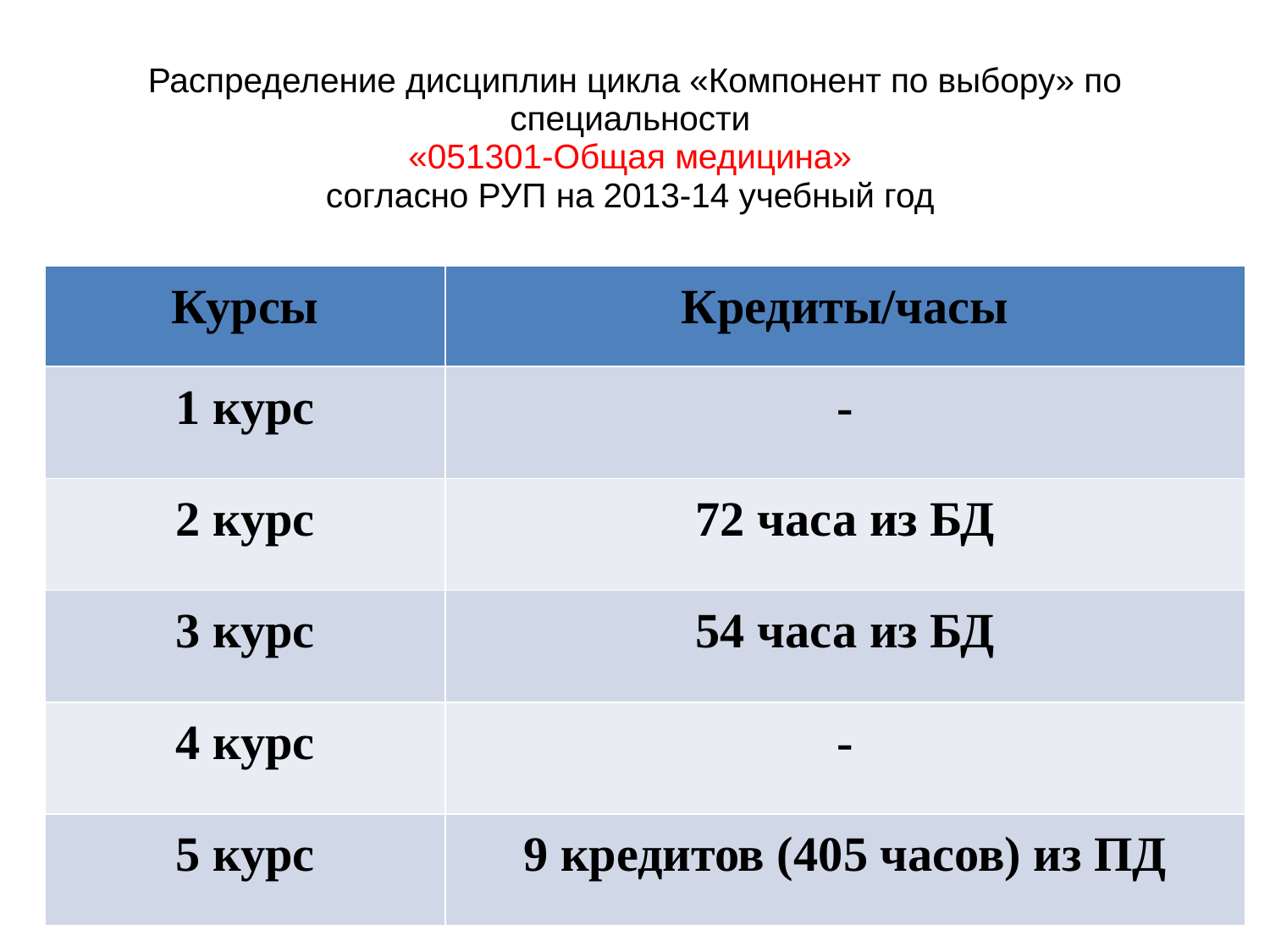

# Распределение дисциплин цикла «Компонент по выбору» по специальности «051301-Общая медицина» согласно РУП на 2013-14 учебный год
| Курсы | Кредиты/часы |
| --- | --- |
| 1 курс | - |
| 2 курс | 72 часа из БД |
| 3 курс | 54 часа из БД |
| 4 курс | - |
| 5 курс | 9 кредитов (405 часов) из ПД |